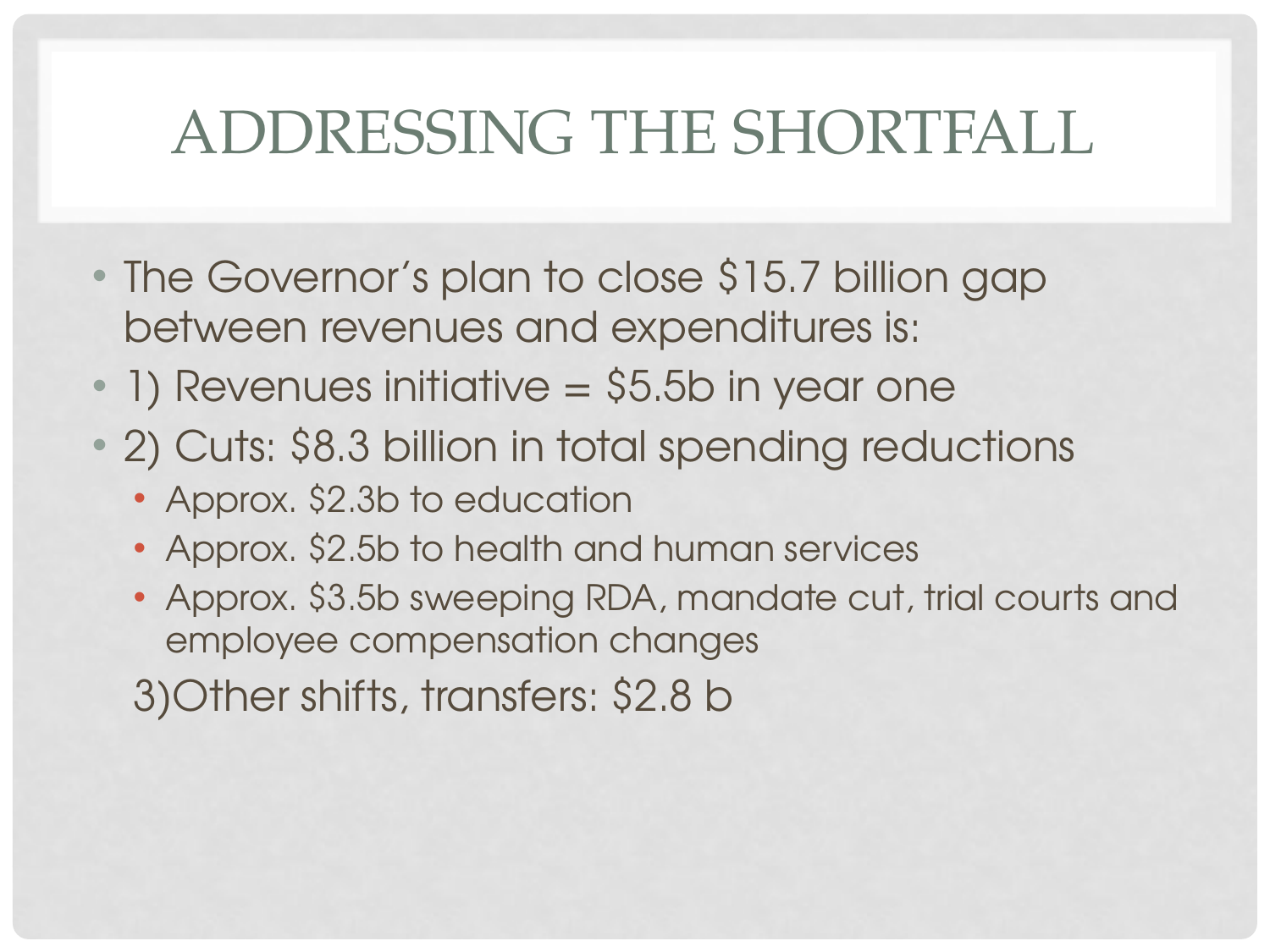

# Addressing the Shortfall
The Governor’s plan to close $15.7 billion gap between revenues and expenditures is:
1) Revenues initiative = $5.5b in year one
2) Cuts: $8.3 billion in total spending reductions
Approx. $2.3b to education
Approx. $2.5b to health and human services
Approx. $3.5b sweeping RDA, mandate cut, trial courts and employee compensation changes
3)Other shifts, transfers: $2.8 b